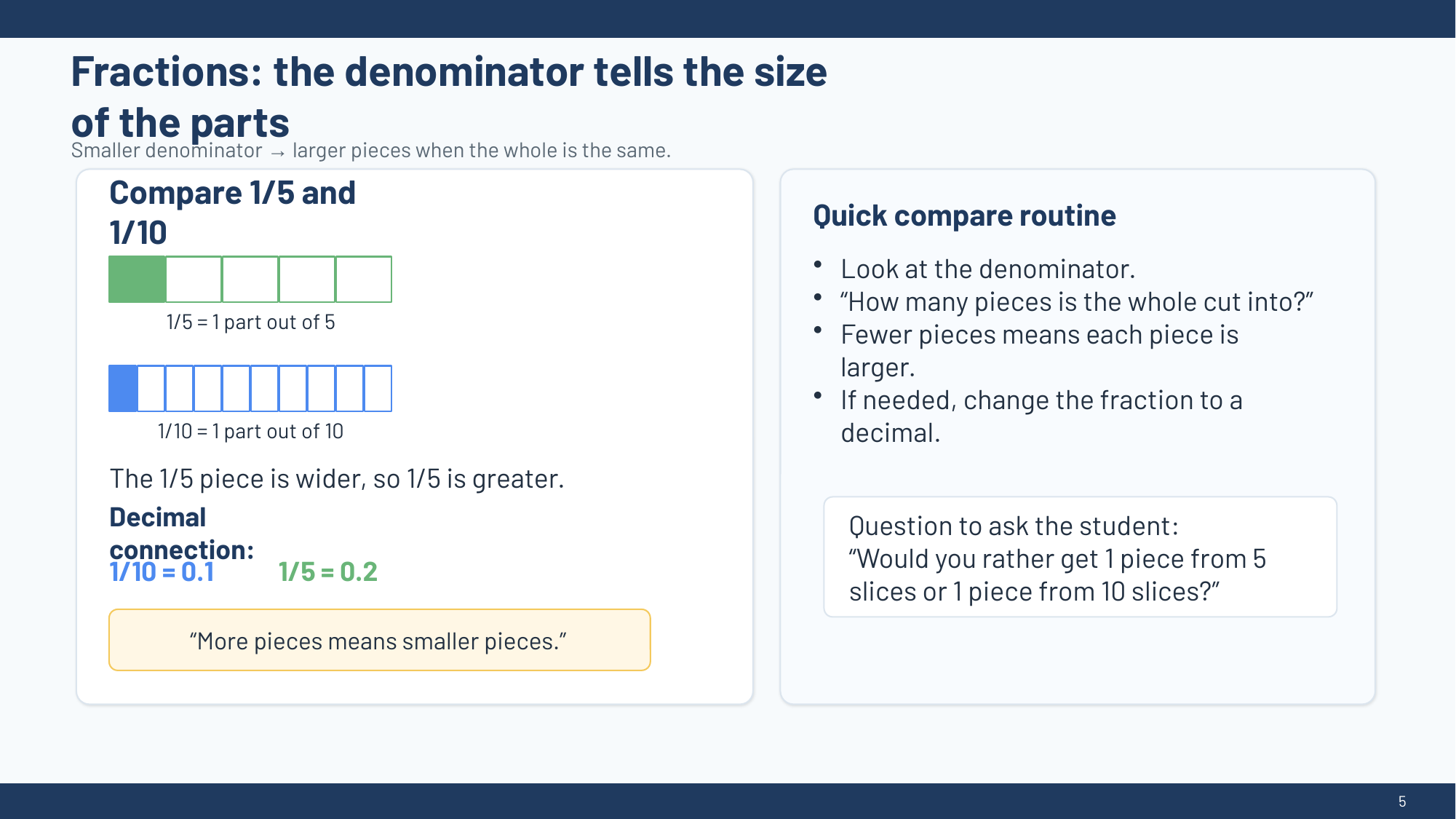

Fractions: the denominator tells the size of the parts
Smaller denominator → larger pieces when the whole is the same.

Compare 1/5 and 1/10
Quick compare routine
Look at the denominator.
“How many pieces is the whole cut into?”
Fewer pieces means each piece is larger.
If needed, change the fraction to a decimal.

1/5 = 1 part out of 5

1/10 = 1 part out of 10
The 1/5 piece is wider, so 1/5 is greater.

Decimal connection:
Question to ask the student:
“Would you rather get 1 piece from 5 slices or 1 piece from 10 slices?”
1/10 = 0.1
1/5 = 0.2

“More pieces means smaller pieces.”
5